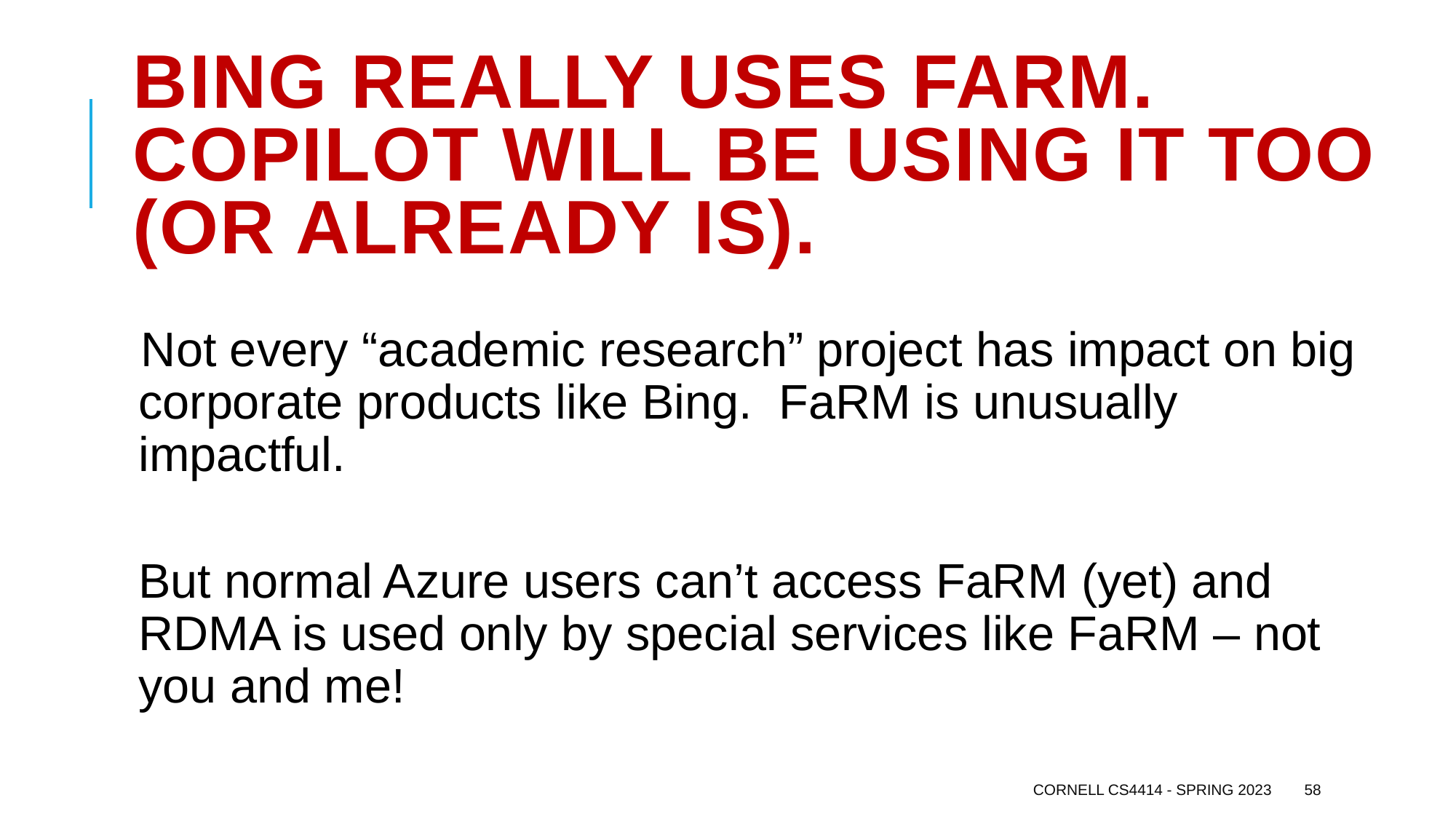

# Bing really uses FaRM.  Copilot will be using it too (or already is).
Not every “academic research” project has impact on big corporate products like Bing.  FaRM is unusually impactful.
But normal Azure users can’t access FaRM (yet) and RDMA is used only by special services like FaRM – not you and me!
Cornell CS4414 - Spring 2023
58